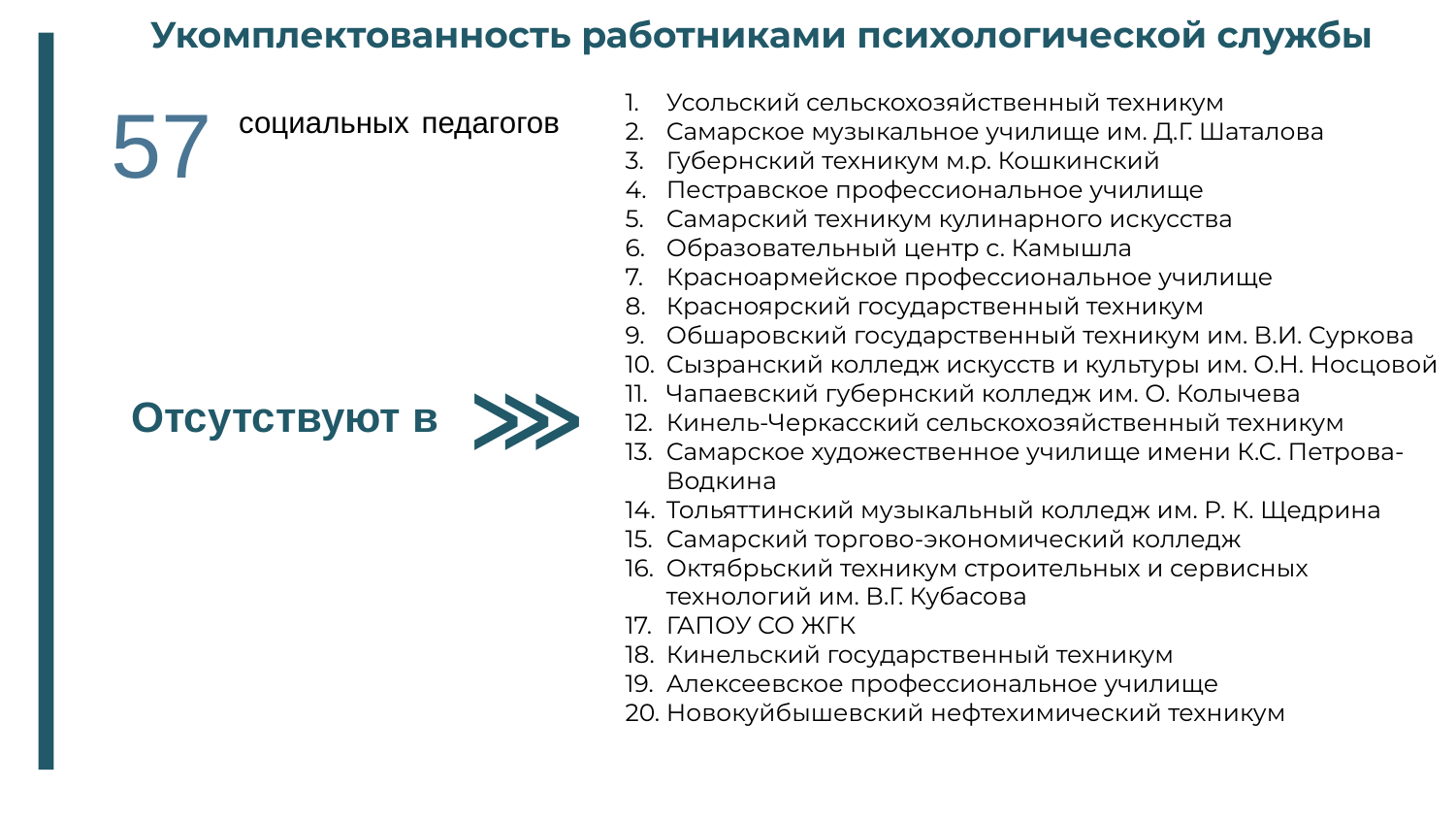

Укомплектованность работниками психологической службы

57
Усольский сельскохозяйственный техникум
Самарское музыкальное училище им. Д.Г. Шаталова
Губернский техникум м.р. Кошкинский
Пестравское профессиональное училище
Самарский техникум кулинарного искусства
Образовательный центр с. Камышла
Красноармейское профессиональное училище
Красноярский государственный техникум
Обшаровский государственный техникум им. В.И. Суркова
Сызранский колледж искусств и культуры им. О.Н. Носцовой
Чапаевский губернский колледж им. О. Колычева
Кинель-Черкасский сельскохозяйственный техникум
Самарское художественное училище имени К.С. Петрова-Водкина
Тольяттинский музыкальный колледж им. Р. К. Щедрина
Самарский торгово-экономический колледж
Октябрьский техникум строительных и сервисных технологий им. В.Г. Кубасова
ГАПОУ СО ЖГК
Кинельский государственный техникум
Алексеевское профессиональное училище
Новокуйбышевский нефтехимический техникум

социальных педагогов
⋙
Отсутствуют в